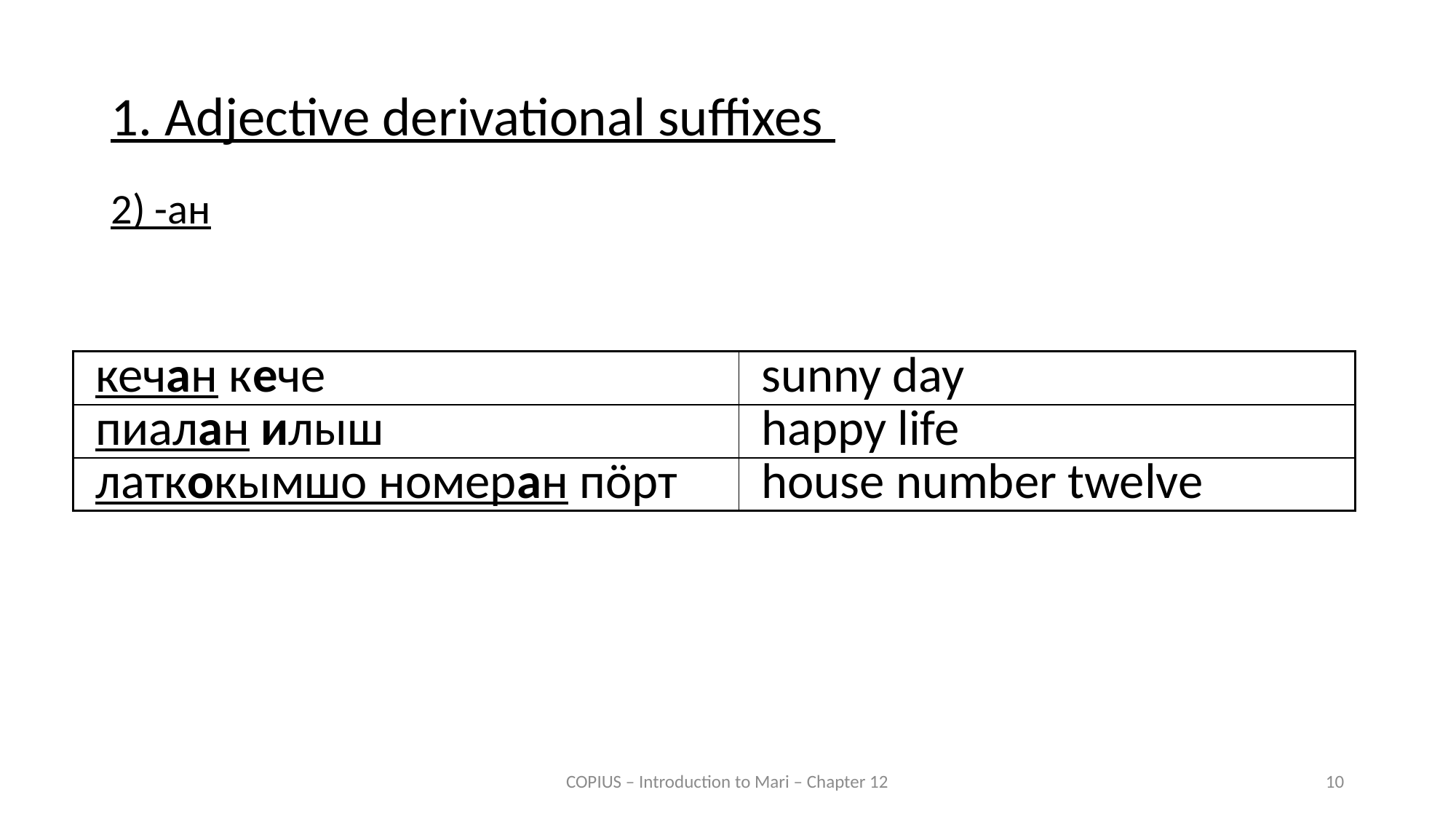

1. Adjective derivational suffixes
2) -ан

| кечан кече | sunny day |
| --- | --- |
| пиалан илыш | happy life |
| латкокымшо номеран пӧрт | house number twelve |
COPIUS – Introduction to Mari – Chapter 12
10